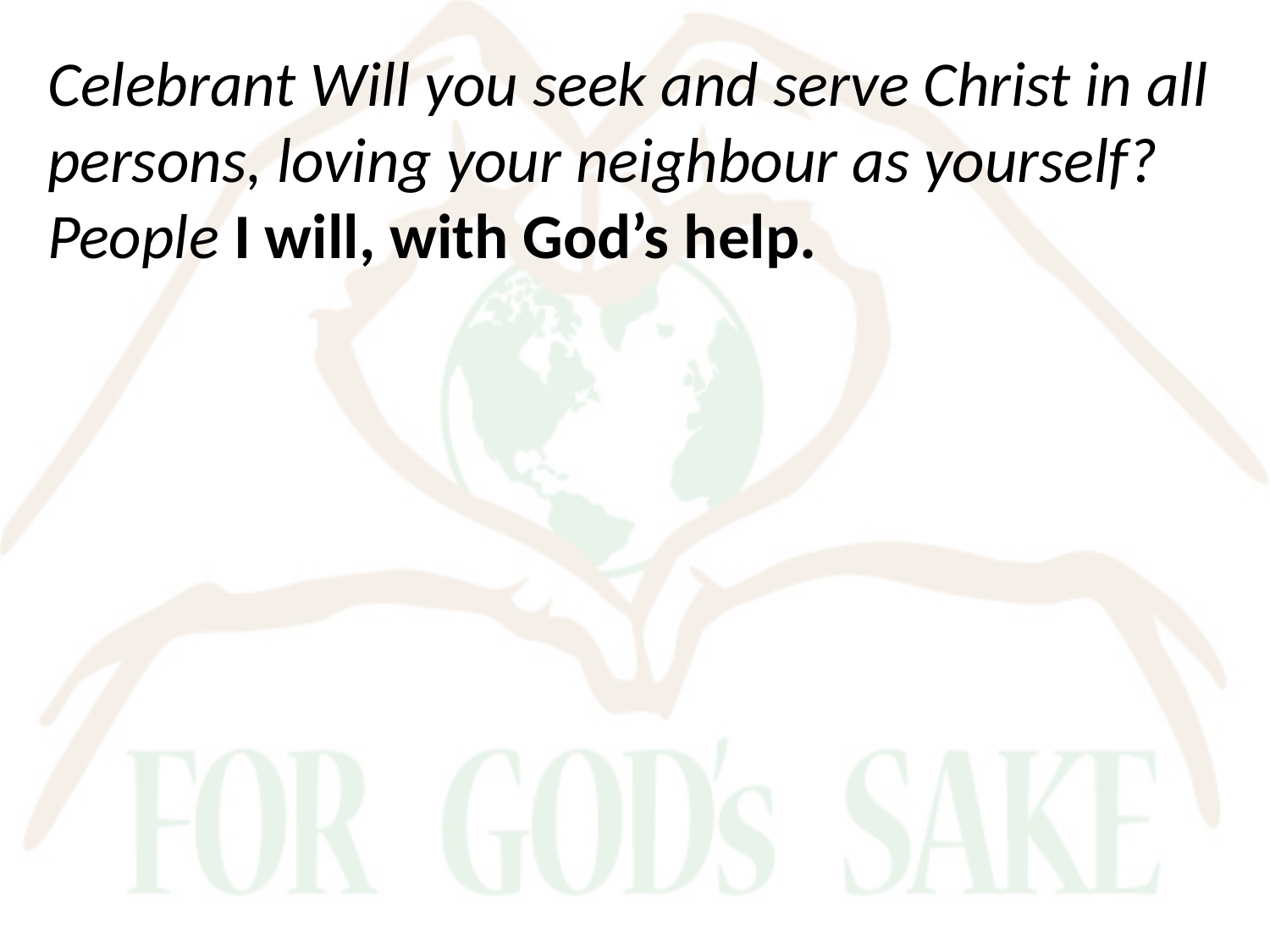

Celebrant Will you seek and serve Christ in all persons, loving your neighbour as yourself?
People I will, with God’s help.